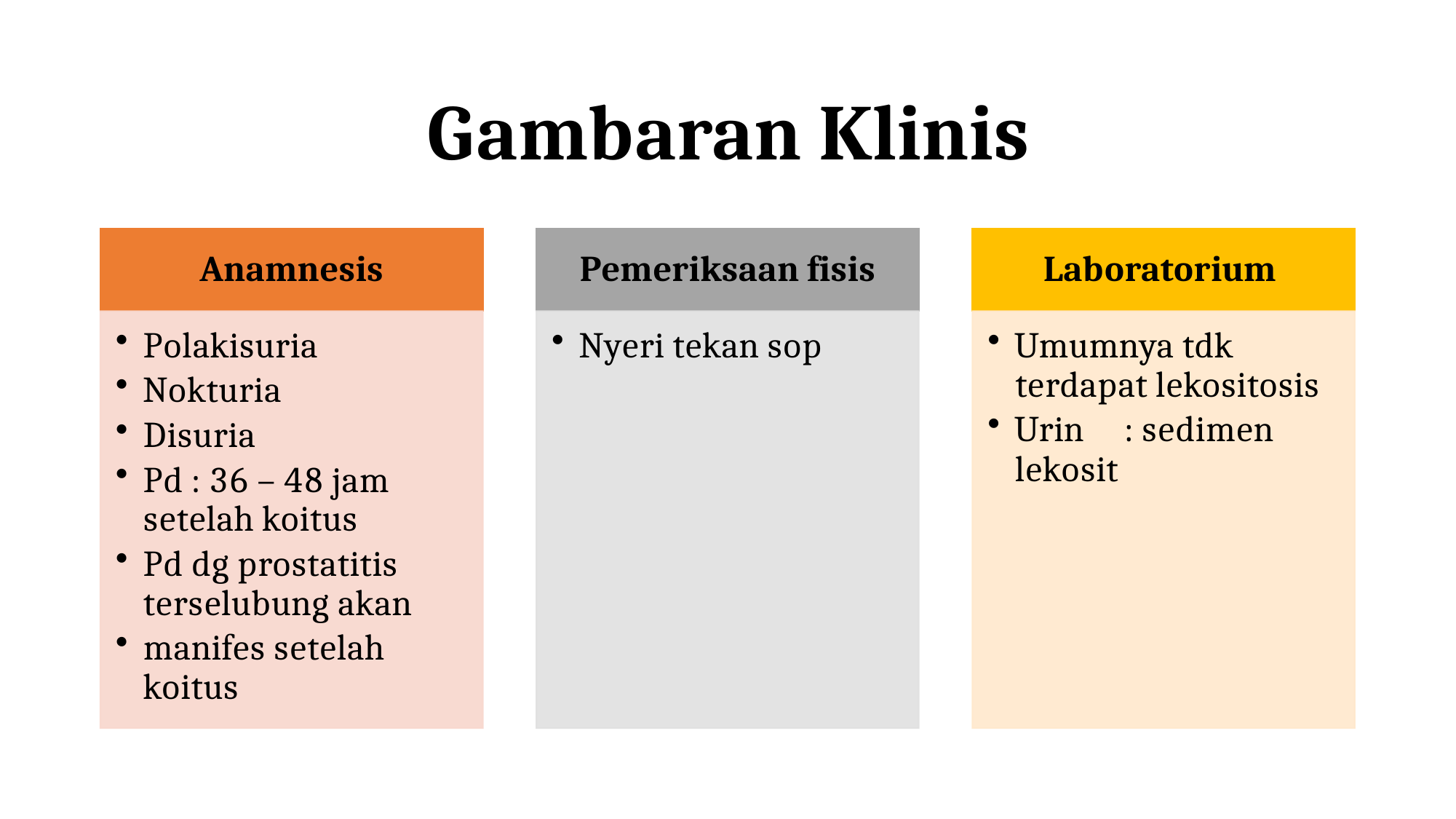

# Gambaran Klinis
Anamnesis
Polakisuria
Nokturia
Disuria
Pd : 36 – 48 jam setelah koitus
Pd dg prostatitis terselubung akan
manifes setelah koitus
Pemeriksaan fisis
Nyeri tekan sop
Laboratorium
Umumnya tdk terdapat lekositosis
Urin	: sedimen lekosit